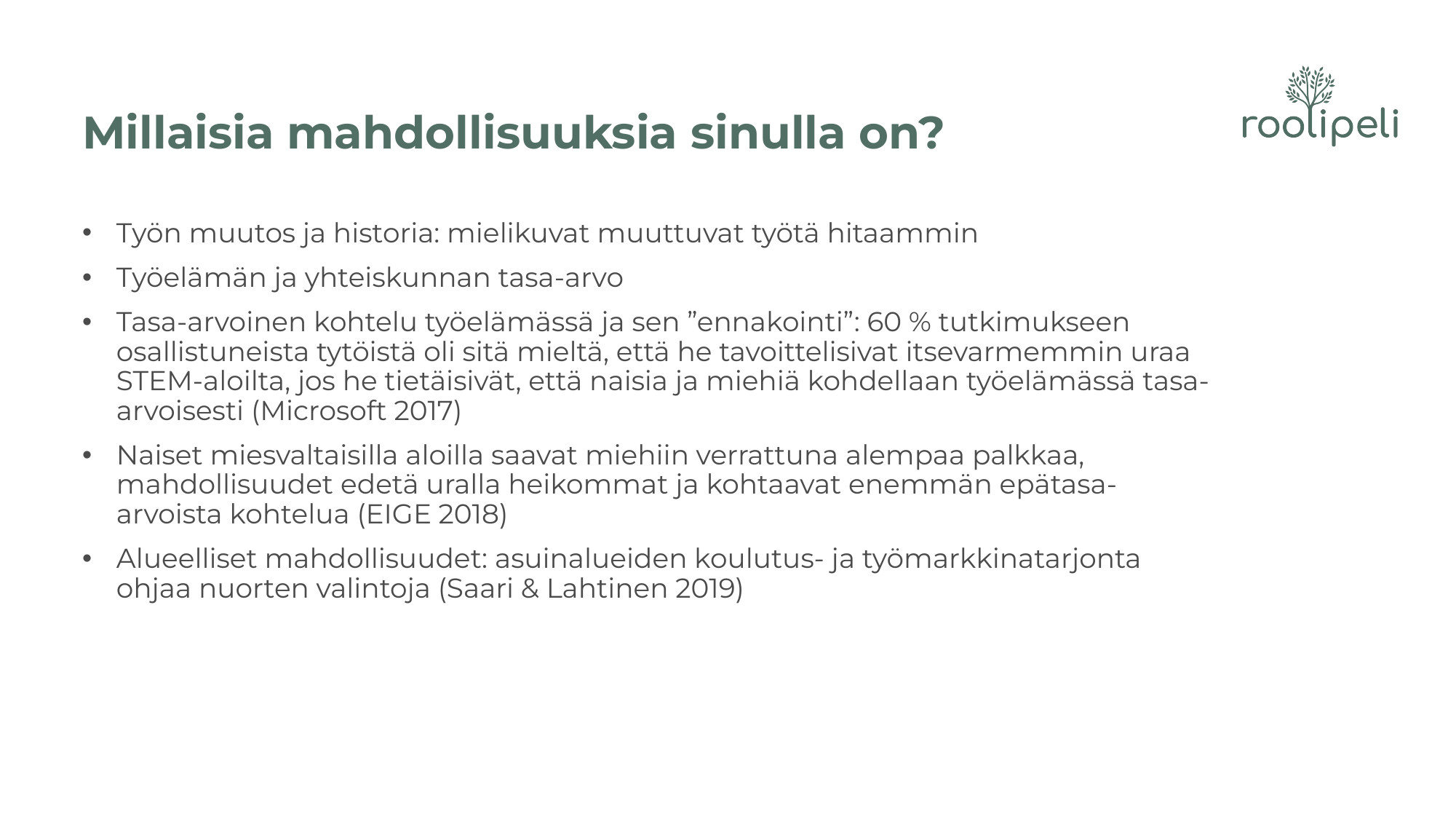

# Millaisia mahdollisuuksia sinulla on?
Työn muutos ja historia: mielikuvat muuttuvat työtä hitaammin
Työelämän ja yhteiskunnan tasa-arvo
Tasa-arvoinen kohtelu työelämässä ja sen ”ennakointi”: 60 % tutkimukseen osallistuneista tytöistä oli sitä mieltä, että he tavoittelisivat itsevarmemmin uraa STEM-aloilta, jos he tietäisivät, että naisia ja miehiä kohdellaan työelämässä tasa-arvoisesti (Microsoft 2017)​
Naiset miesvaltaisilla aloilla saavat miehiin verrattuna alempaa palkkaa, mahdollisuudet edetä uralla heikommat ja kohtaavat enemmän epätasa-arvoista kohtelua (EIGE 2018)
Alueelliset mahdollisuudet: asuinalueiden koulutus- ja työmarkkinatarjonta ohjaa nuorten valintoja (Saari & Lahtinen 2019)